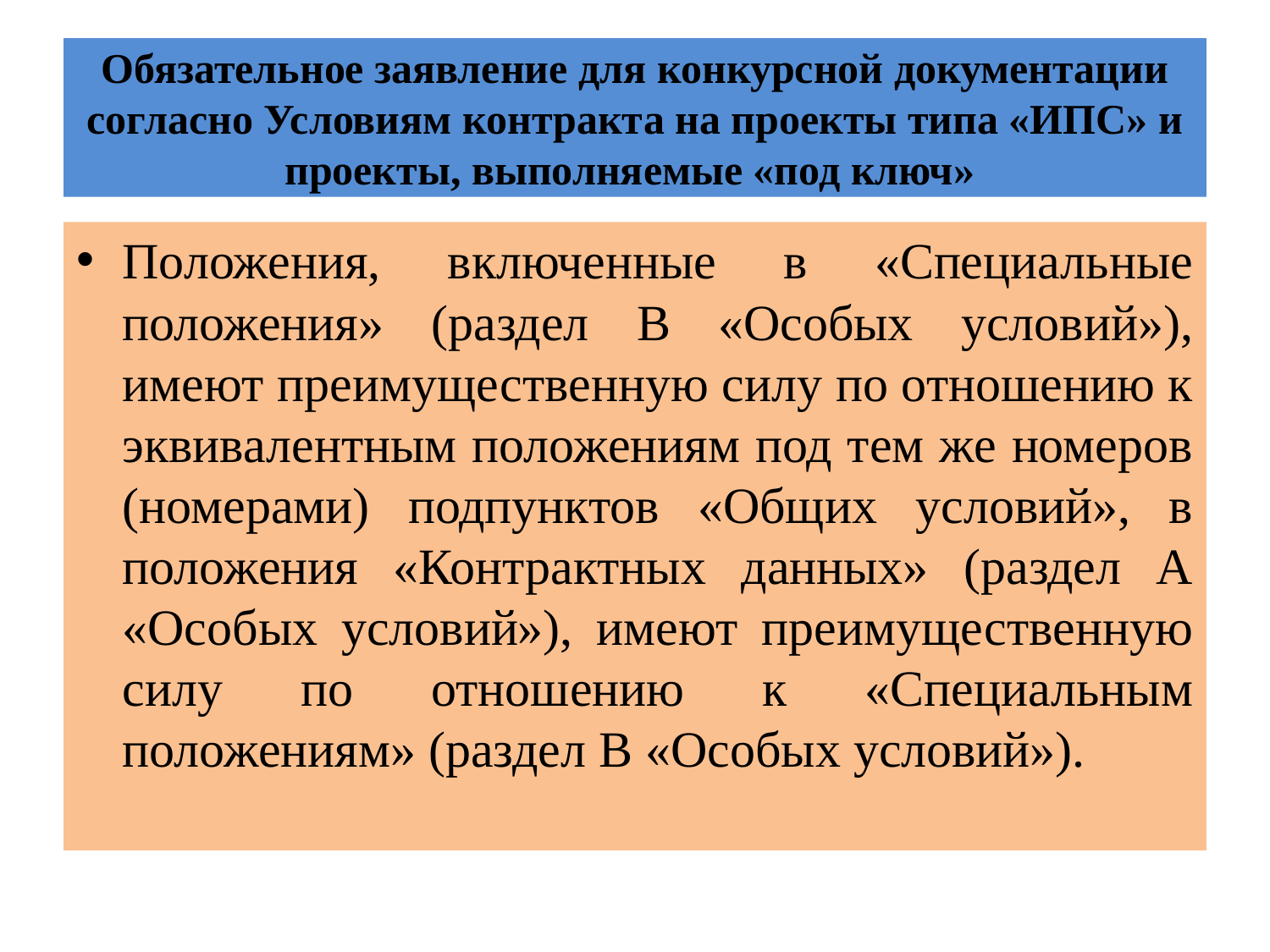

# Обязательное заявление для конкурсной документации согласно Условиям контракта на проекты типа «ИПС» и проекты, выполняемые «под ключ»
Положения, включенные в «Специальные положения» (раздел В «Особых условий»), имеют преимущественную силу по отношению к эквивалентным положениям под тем же номеров (номерами) подпунктов «Общих условий», в положения «Контрактных данных» (раздел А «Особых условий»), имеют преимущественную силу по отношению к «Специальным положениям» (раздел В «Особых условий»).